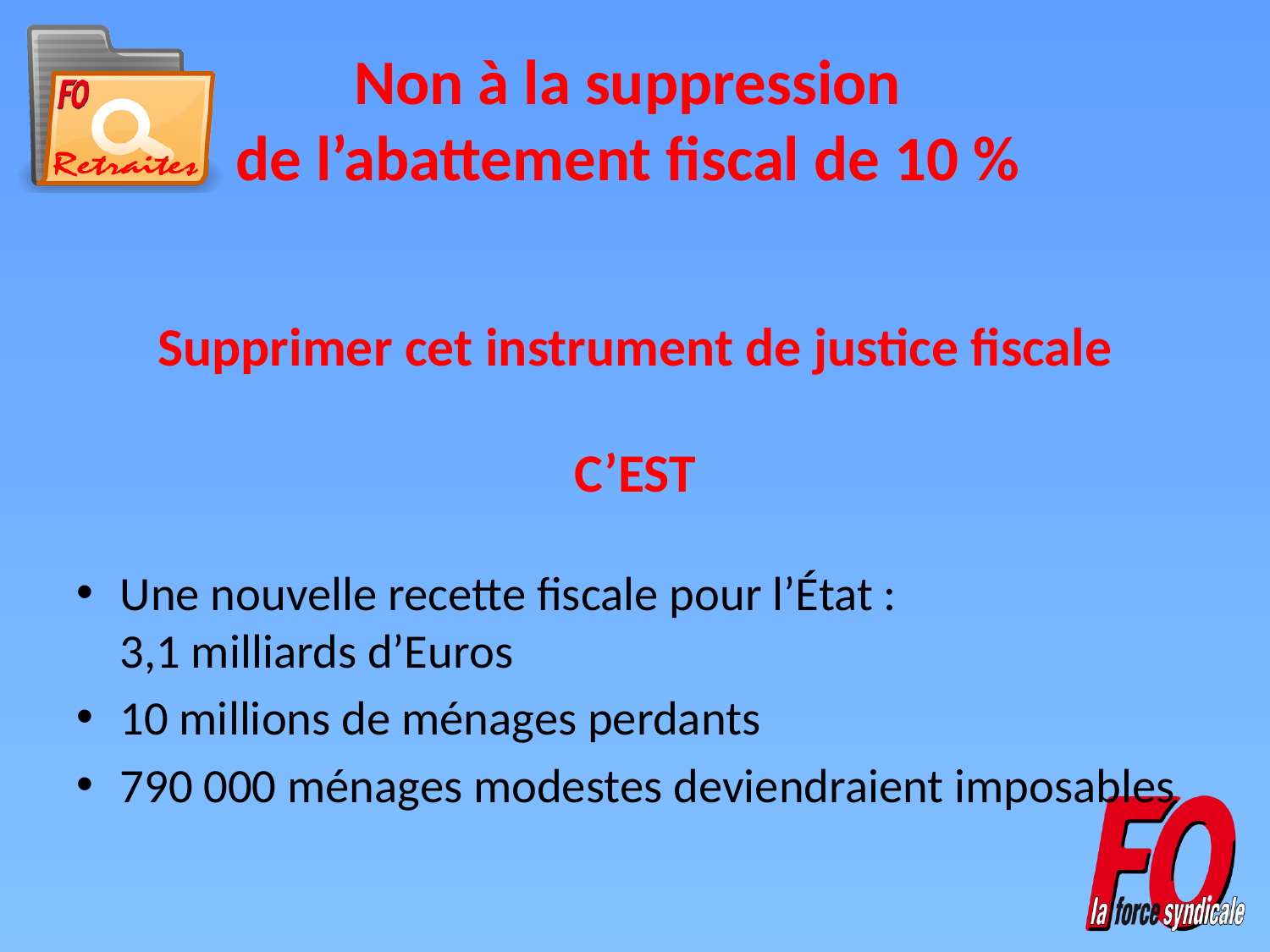

# Non à la suppression de l’abattement fiscal de 10 %
Supprimer cet instrument de justice fiscale

C’EST

Une nouvelle recette fiscale pour l’État :
3,1 milliards d’Euros
10 millions de ménages perdants
790 000 ménages modestes deviendraient imposables